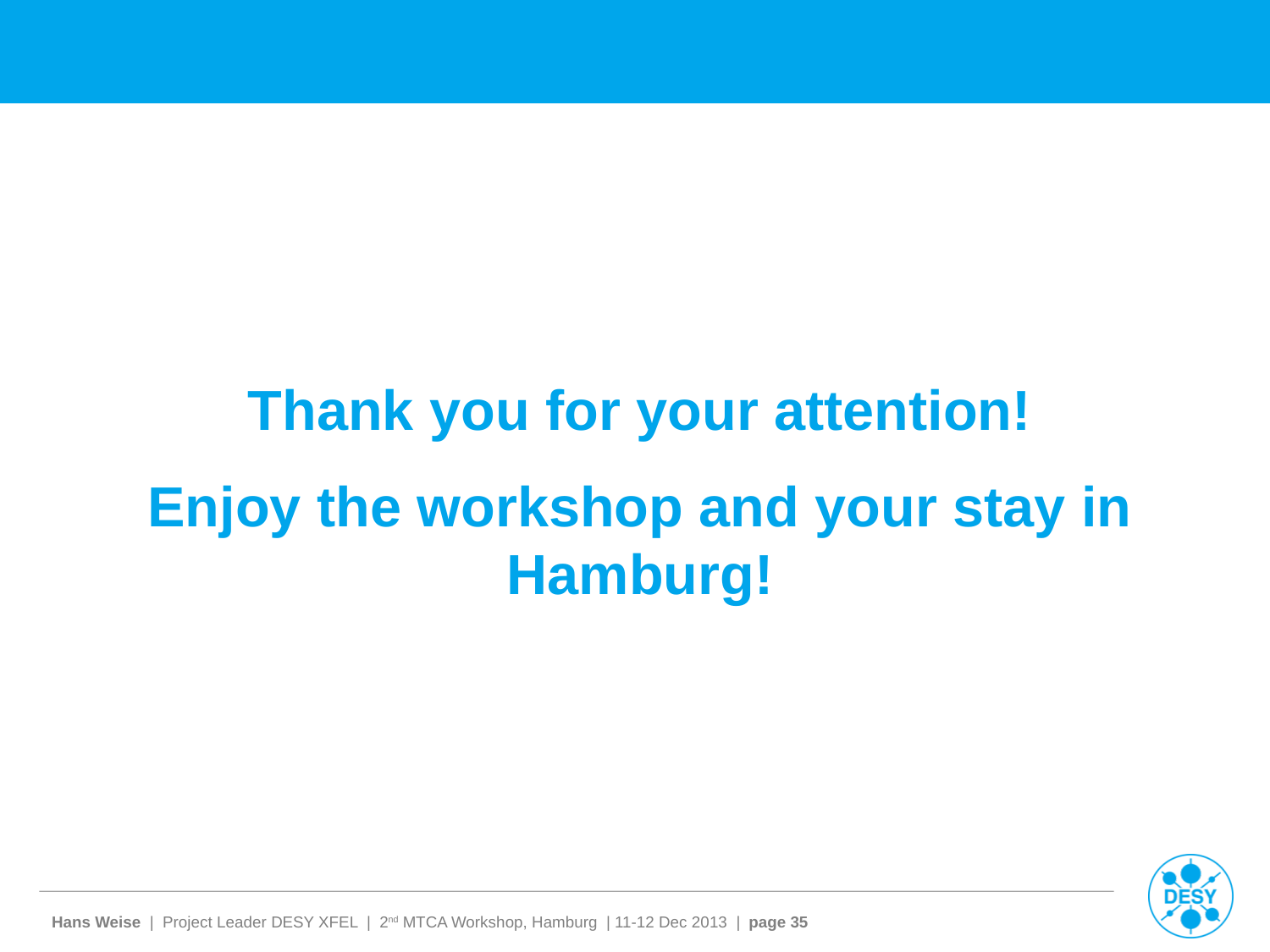

Thank you for your attention!
Enjoy the workshop and your stay in Hamburg!